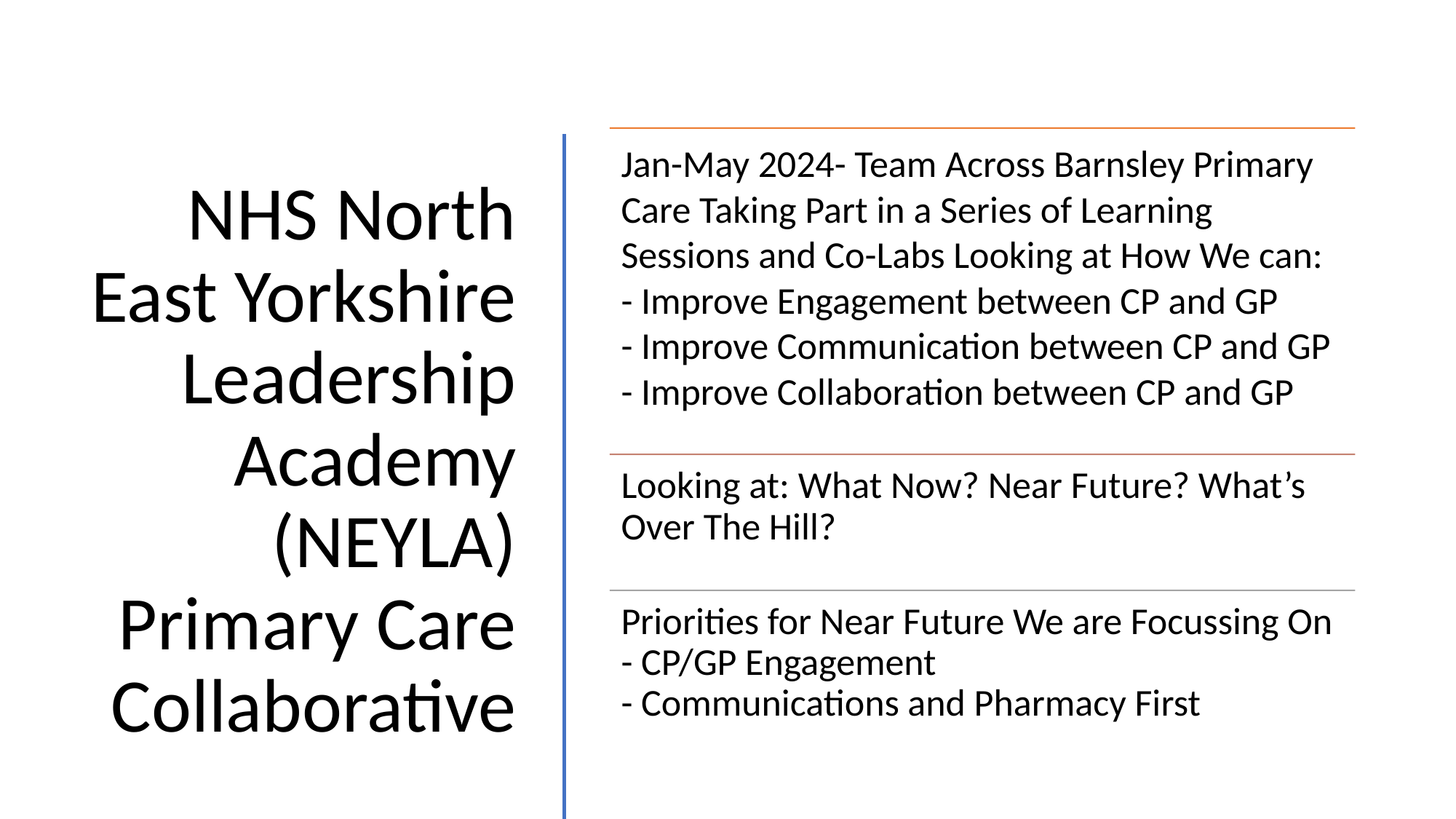

# NHS North East Yorkshire Leadership Academy (NEYLA) Primary Care Collaborative
Jan-May 2024- Team Across Barnsley Primary Care Taking Part in a Series of Learning Sessions and Co-Labs Looking at How We can:
- Improve Engagement between CP and GP
- Improve Communication between CP and GP
- Improve Collaboration between CP and GP
Looking at: What Now? Near Future? What’s Over The Hill?
Priorities for Near Future We are Focussing On
- CP/GP Engagement
- Communications and Pharmacy First